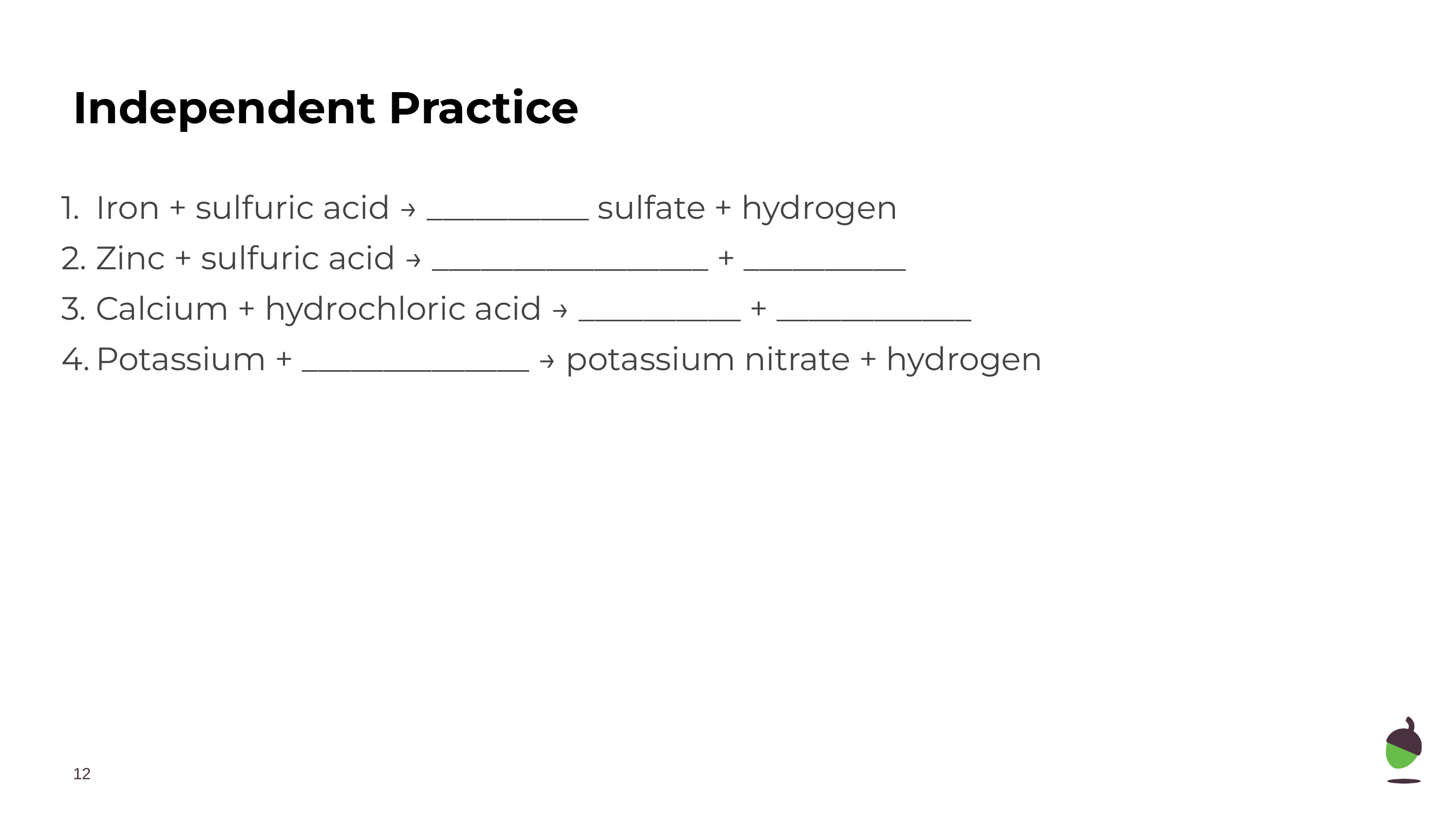

# Independent Practice
Iron + sulfuric acid → __________ sulfate + hydrogen
Zinc + sulfuric acid → _________________ + __________
Calcium + hydrochloric acid → __________ + ____________
Potassium + ______________ → potassium nitrate + hydrogen
12